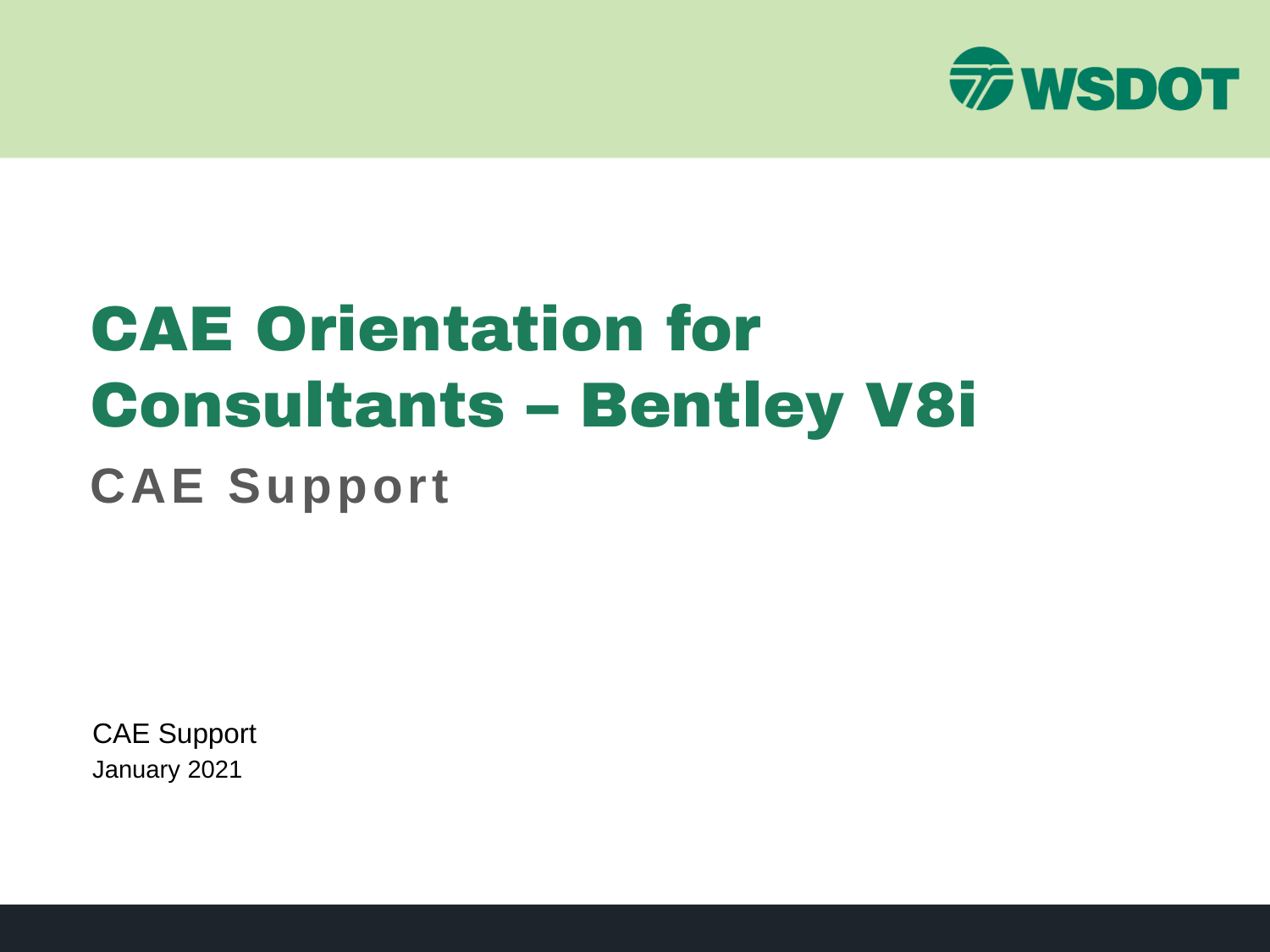

CAE Orientation for Consultants – Bentley V8i
CAE Support
CAE Support
January 2021